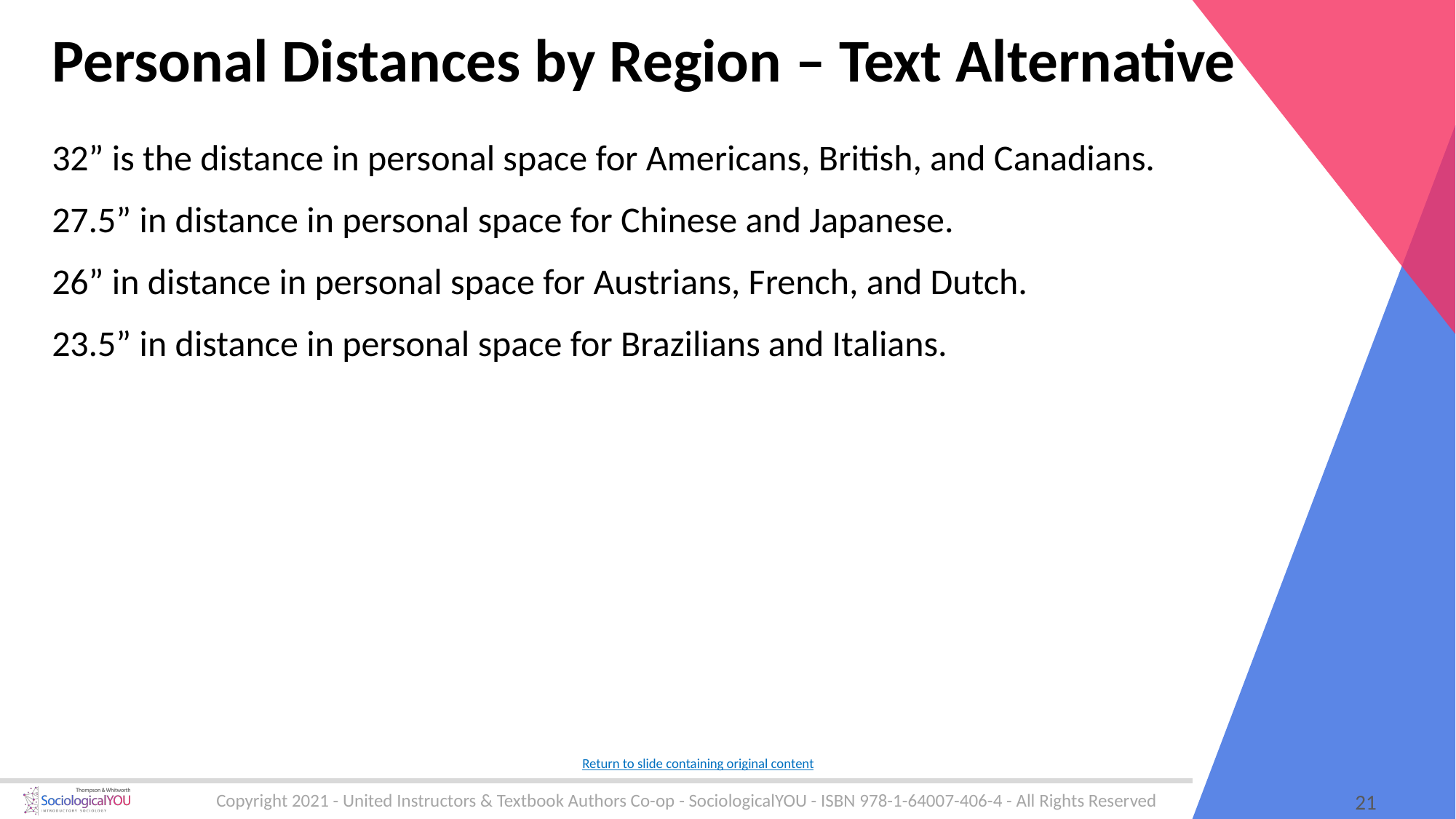

# Personal Distances by Region – Text Alternative
32” is the distance in personal space for Americans, British, and Canadians.
27.5” in distance in personal space for Chinese and Japanese.
26” in distance in personal space for Austrians, French, and Dutch.
23.5” in distance in personal space for Brazilians and Italians.
Return to slide containing original content
21

Copyright 2021 - United Instructors & Textbook Authors Co-op - SociologicalYOU - ISBN 978-1-64007-406-4 - All Rights Reserved